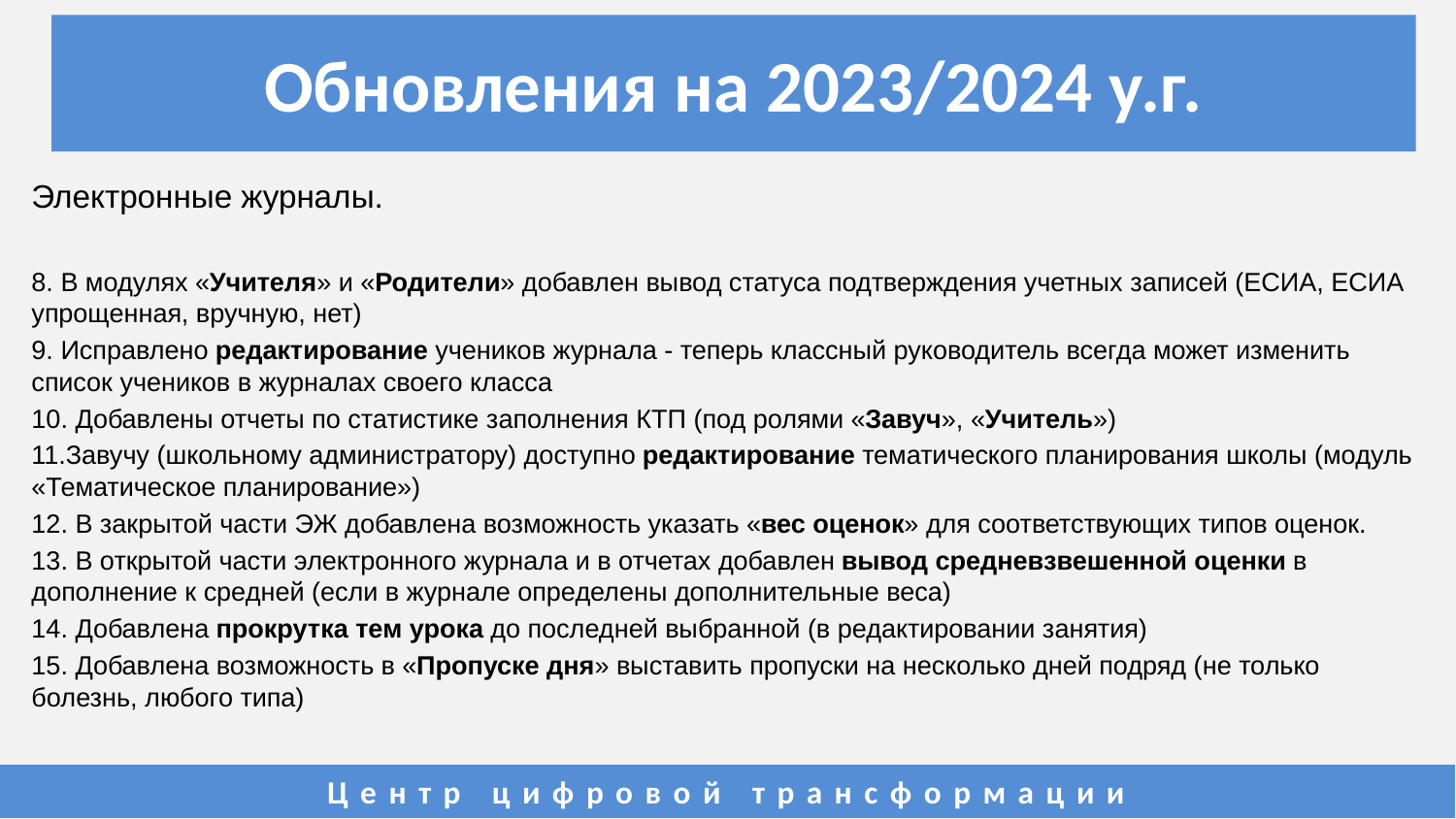

# Обновления на 2023/2024 у.г.
Электронные журналы.

8. В модулях «Учителя» и «Родители» добавлен вывод статуса подтверждения учетных записей (ЕСИА, ЕСИА упрощенная, вручную, нет)
9. Исправлено редактирование учеников журнала - теперь классный руководитель всегда может изменить список учеников в журналах своего класса
10. Добавлены отчеты по статистике заполнения КТП (под ролями «Завуч», «Учитель»)
11.Завучу (школьному администратору) доступно редактирование тематического планирования школы (модуль «Тематическое планирование»)
12. В закрытой части ЭЖ добавлена возможность указать «вес оценок» для соответствующих типов оценок.
13. В открытой части электронного журнала и в отчетах добавлен вывод средневзвешенной оценки в дополнение к средней (если в журнале определены дополнительные веса)
14. Добавлена прокрутка тем урока до последней выбранной (в редактировании занятия)
15. Добавлена возможность в «Пропуске дня» выставить пропуски на несколько дней подряд (не только болезнь, любого типа)